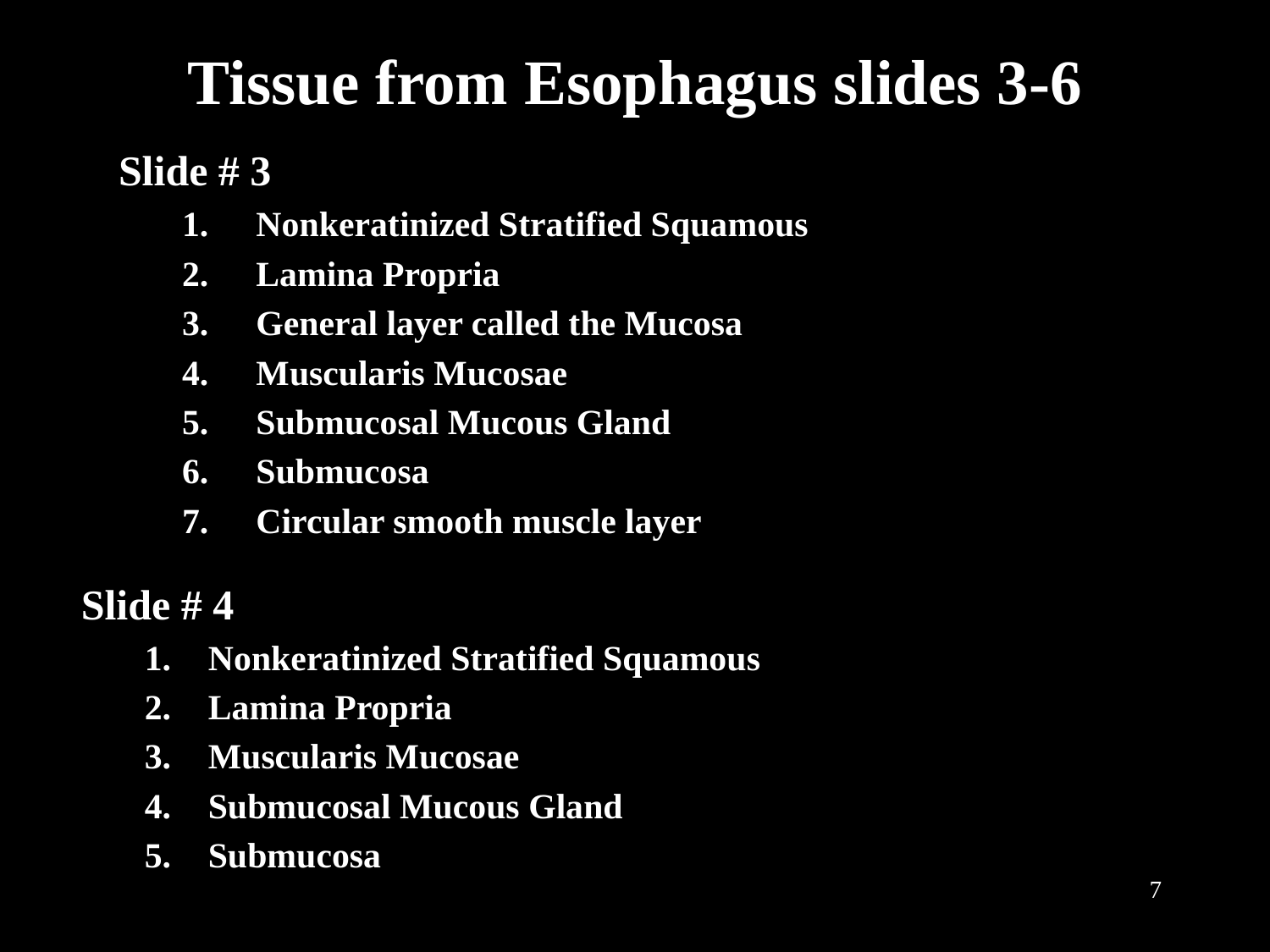

# Tissue from Esophagus slides 3-6
Slide # 3
Nonkeratinized Stratified Squamous
Lamina Propria
General layer called the Mucosa
Muscularis Mucosae
Submucosal Mucous Gland
Submucosa
Circular smooth muscle layer
Slide # 4
Nonkeratinized Stratified Squamous
Lamina Propria
Muscularis Mucosae
Submucosal Mucous Gland
Submucosa

7